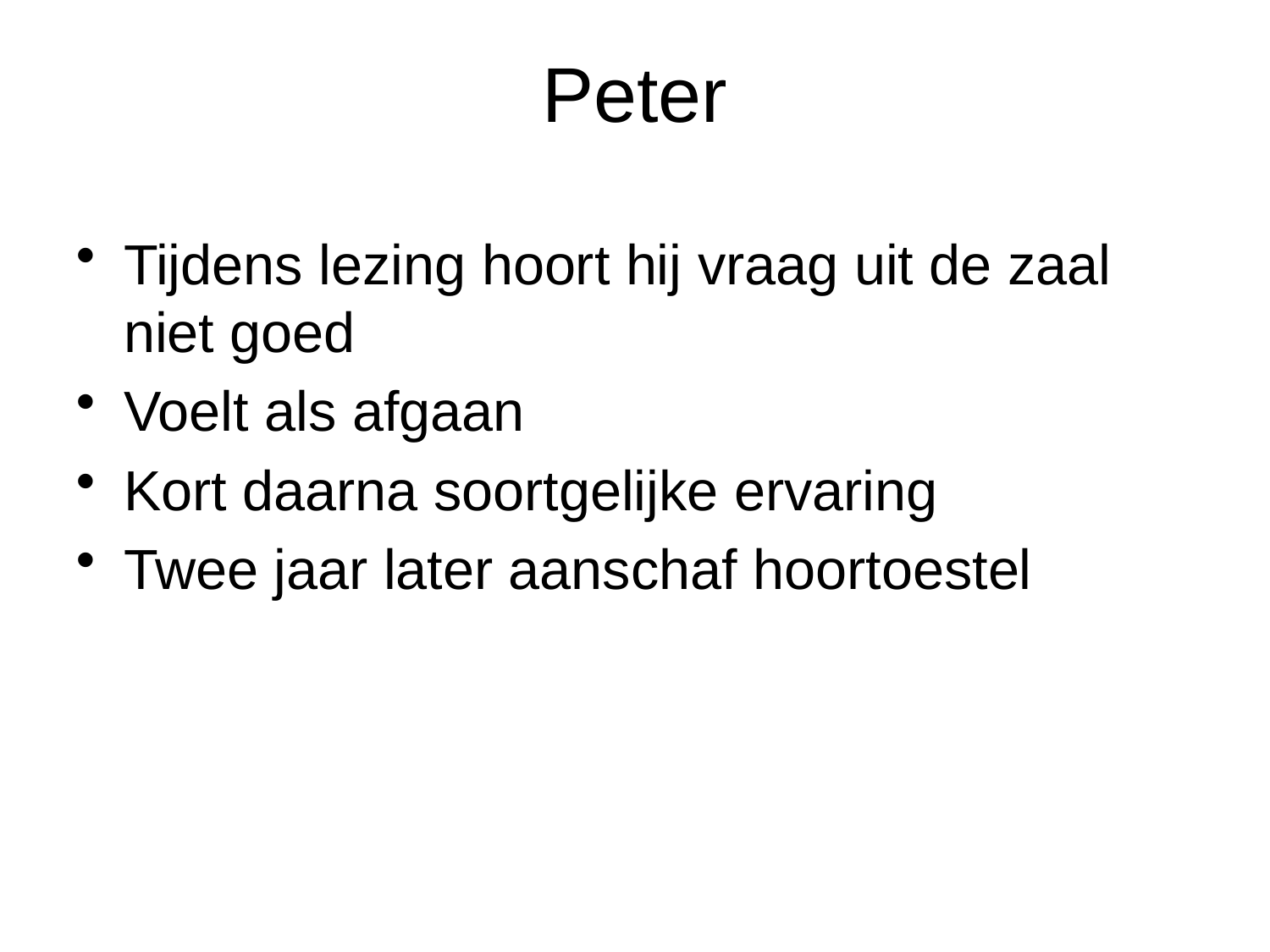

Peter
Tijdens lezing hoort hij vraag uit de zaal niet goed
Voelt als afgaan
Kort daarna soortgelijke ervaring
Twee jaar later aanschaf hoortoestel